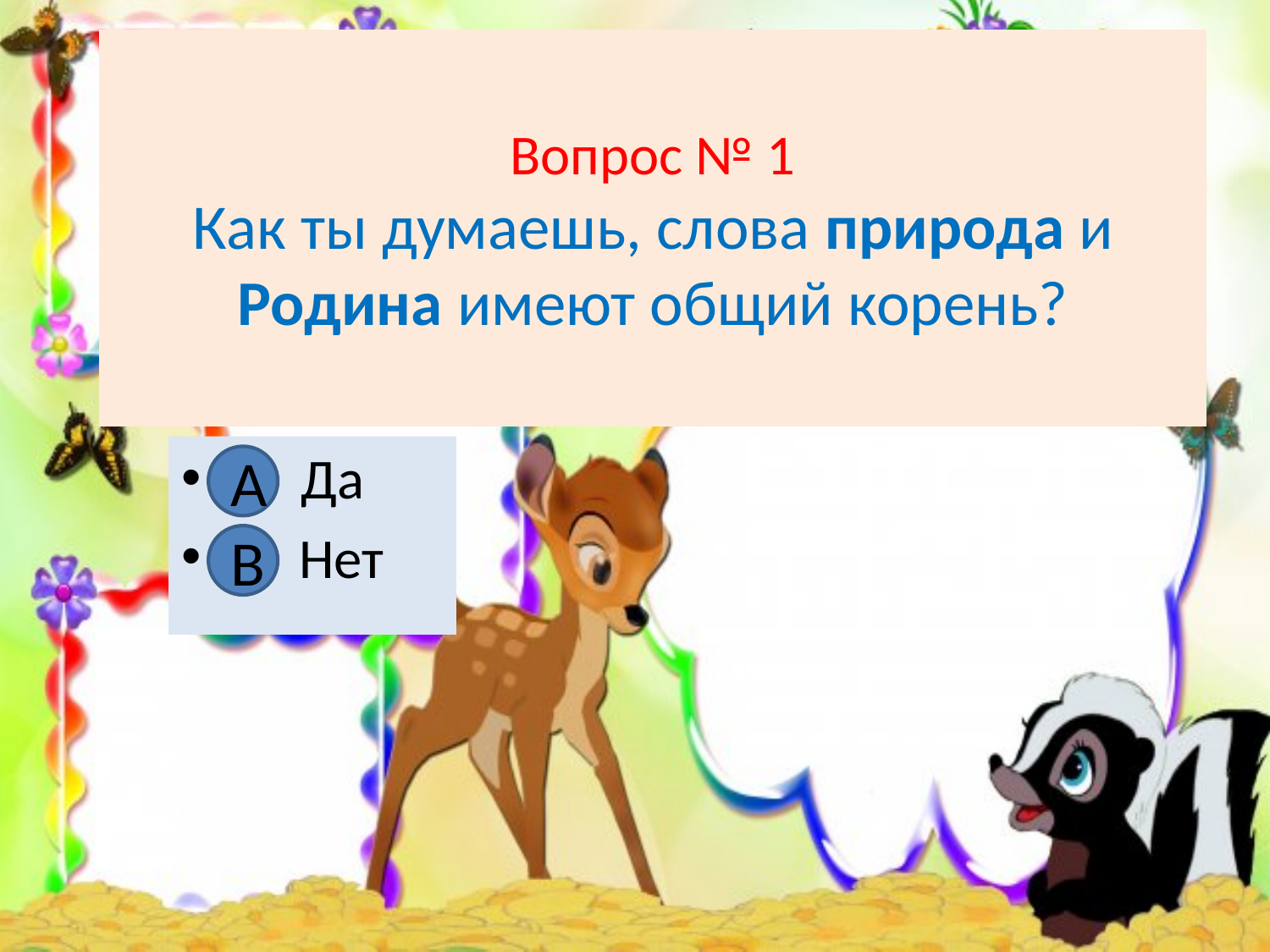

# Вопрос № 1 Как ты думаешь, слова природа и Родина имеют общий корень?
А.  Да
В.  Нет

А
В